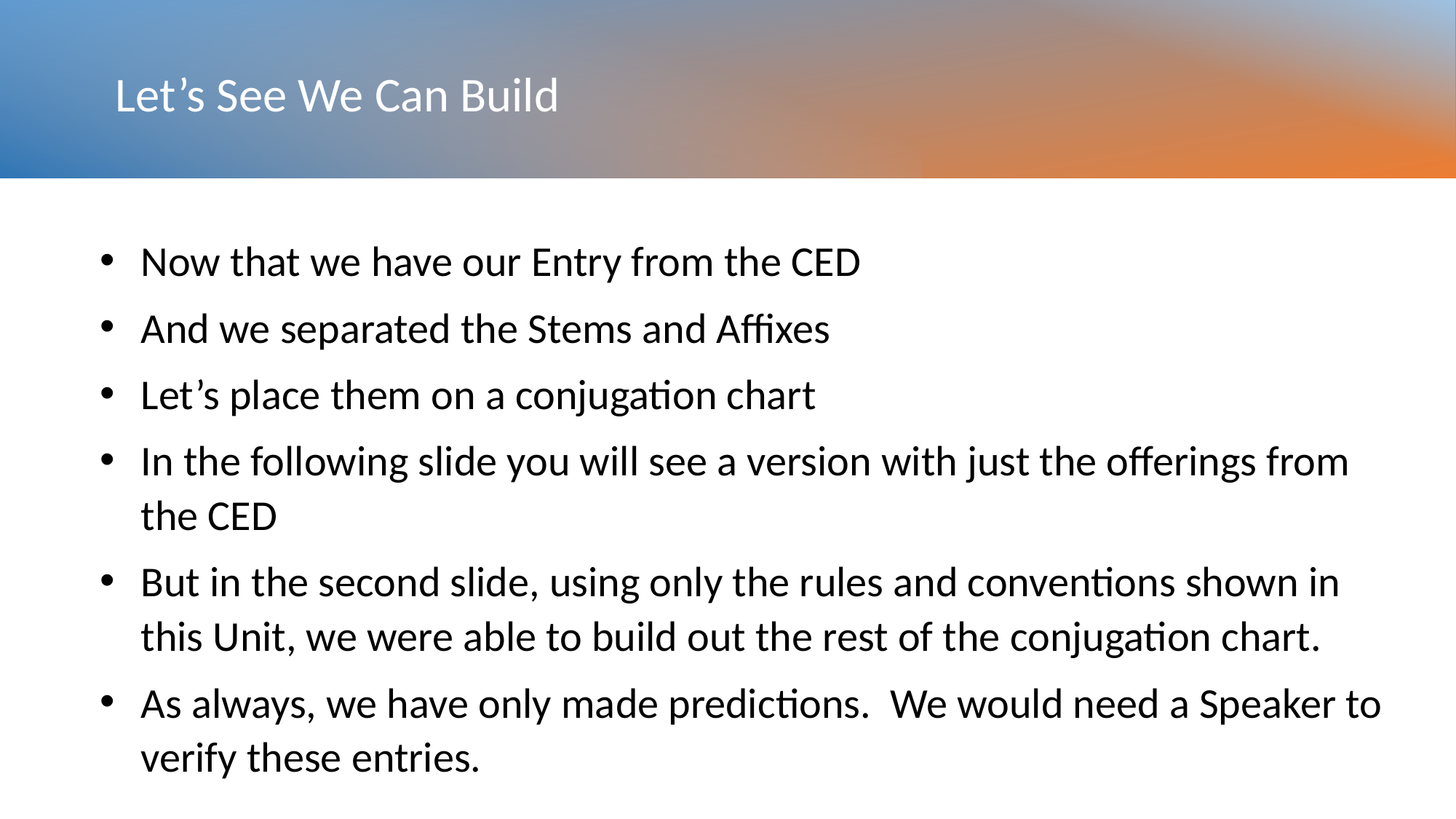

# Let’s See We Can Build
Now that we have our Entry from the CED
And we separated the Stems and Affixes
Let’s place them on a conjugation chart
In the following slide you will see a version with just the offerings from the CED
But in the second slide, using only the rules and conventions shown in this Unit, we were able to build out the rest of the conjugation chart.
As always, we have only made predictions.  We would need a Speaker to verify these entries.